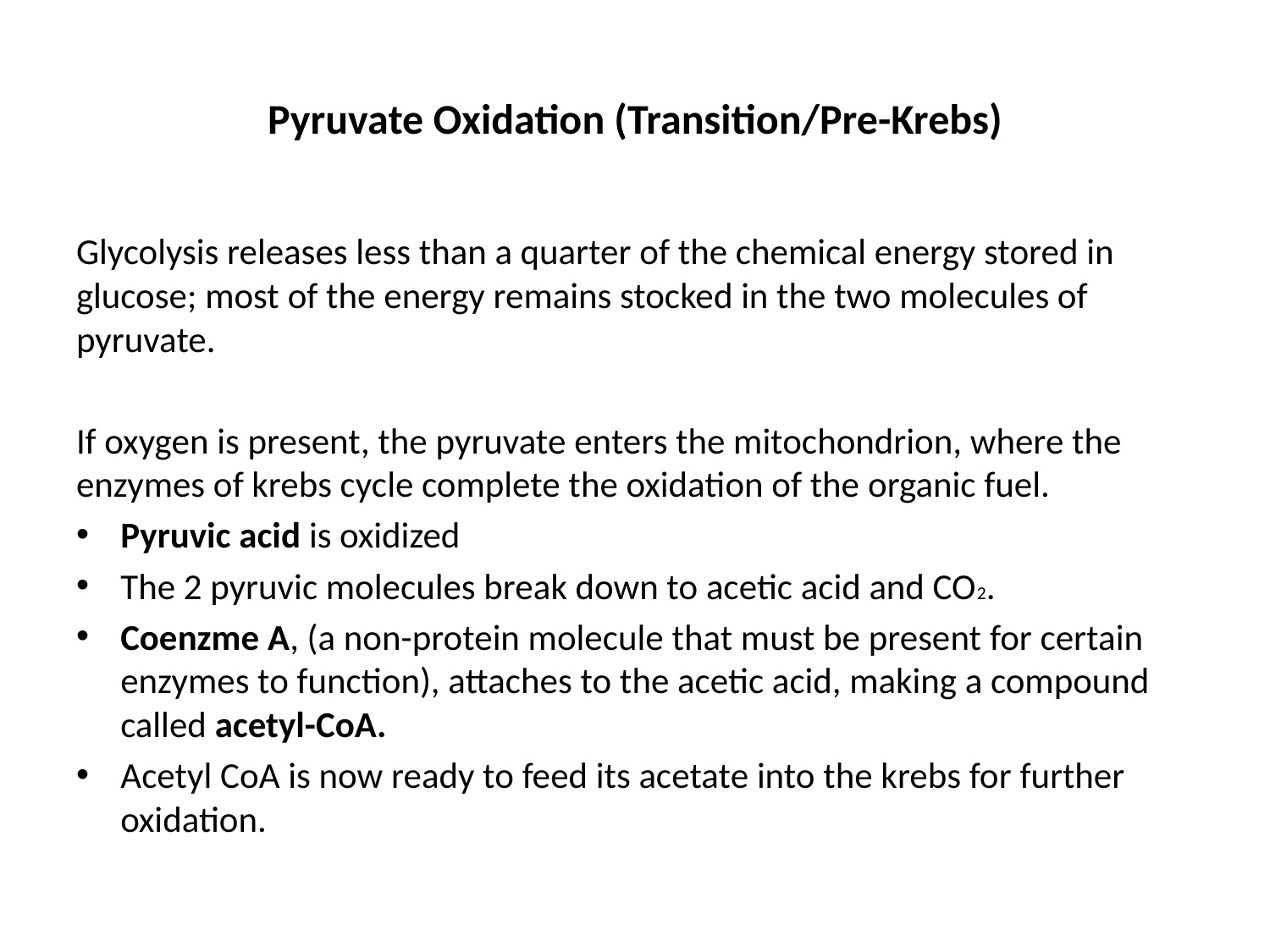

# Pyruvate Oxidation (Transition/Pre-Krebs)
Glycolysis releases less than a quarter of the chemical energy stored in glucose; most of the energy remains stocked in the two molecules of pyruvate.

If oxygen is present, the pyruvate enters the mitochondrion, where the enzymes of krebs cycle complete the oxidation of the organic fuel.
Pyruvic acid is oxidized
The 2 pyruvic molecules break down to acetic acid and CO2.
Coenzme A, (a non-protein molecule that must be present for certain enzymes to function), attaches to the acetic acid, making a compound called acetyl-CoA.
Acetyl CoA is now ready to feed its acetate into the krebs for further oxidation.